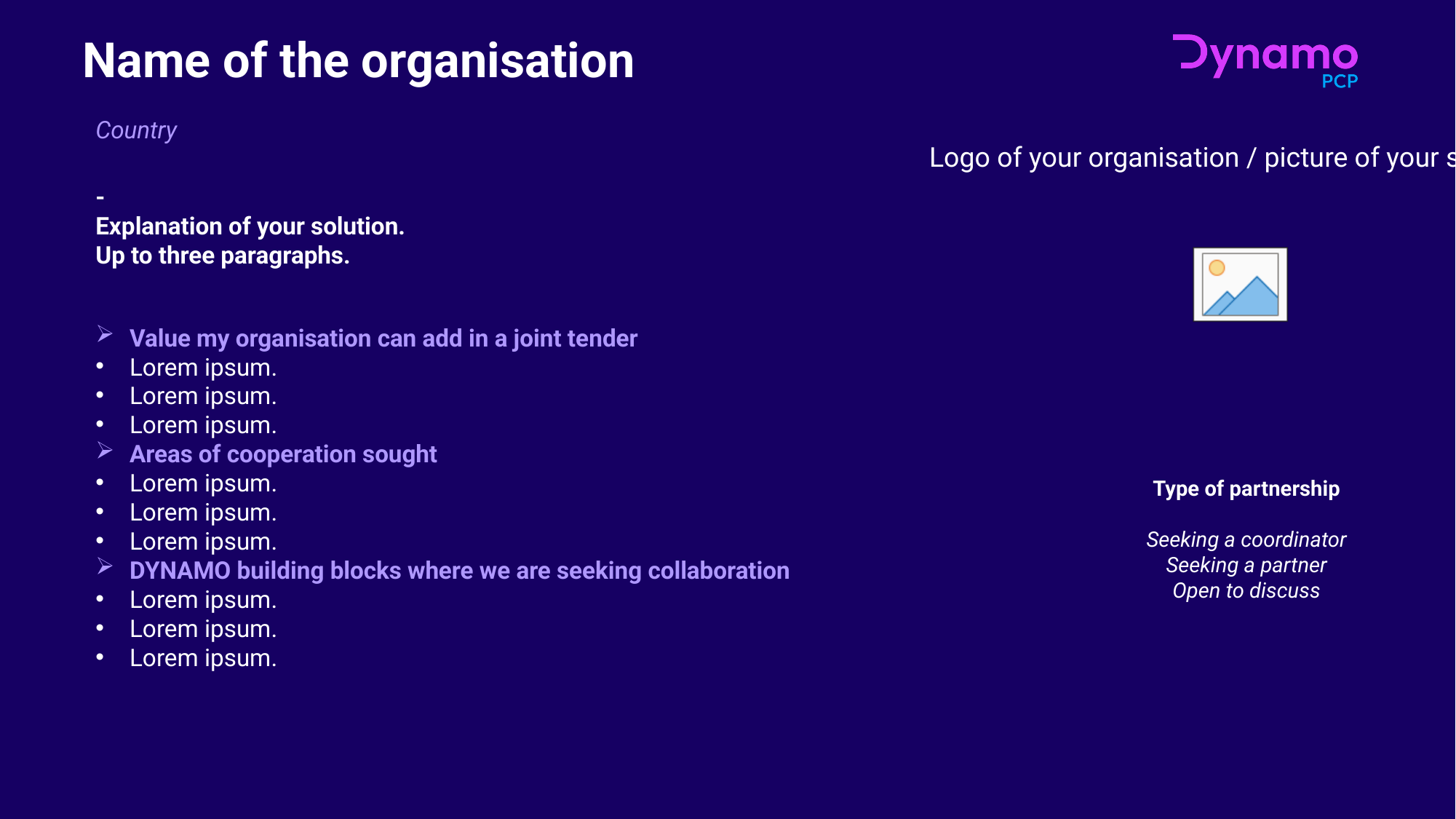

# Name of the organisation
Country

-
Explanation of your solution.
Up to three paragraphs.
Value my organisation can add in a joint tender
Lorem ipsum.
Lorem ipsum.
Lorem ipsum.
Areas of cooperation sought
Lorem ipsum.
Lorem ipsum.
Lorem ipsum.
DYNAMO building blocks where we are seeking collaboration
Lorem ipsum.
Lorem ipsum.
Lorem ipsum.
Type of partnership

Seeking a coordinator
Seeking a partner
Open to discuss